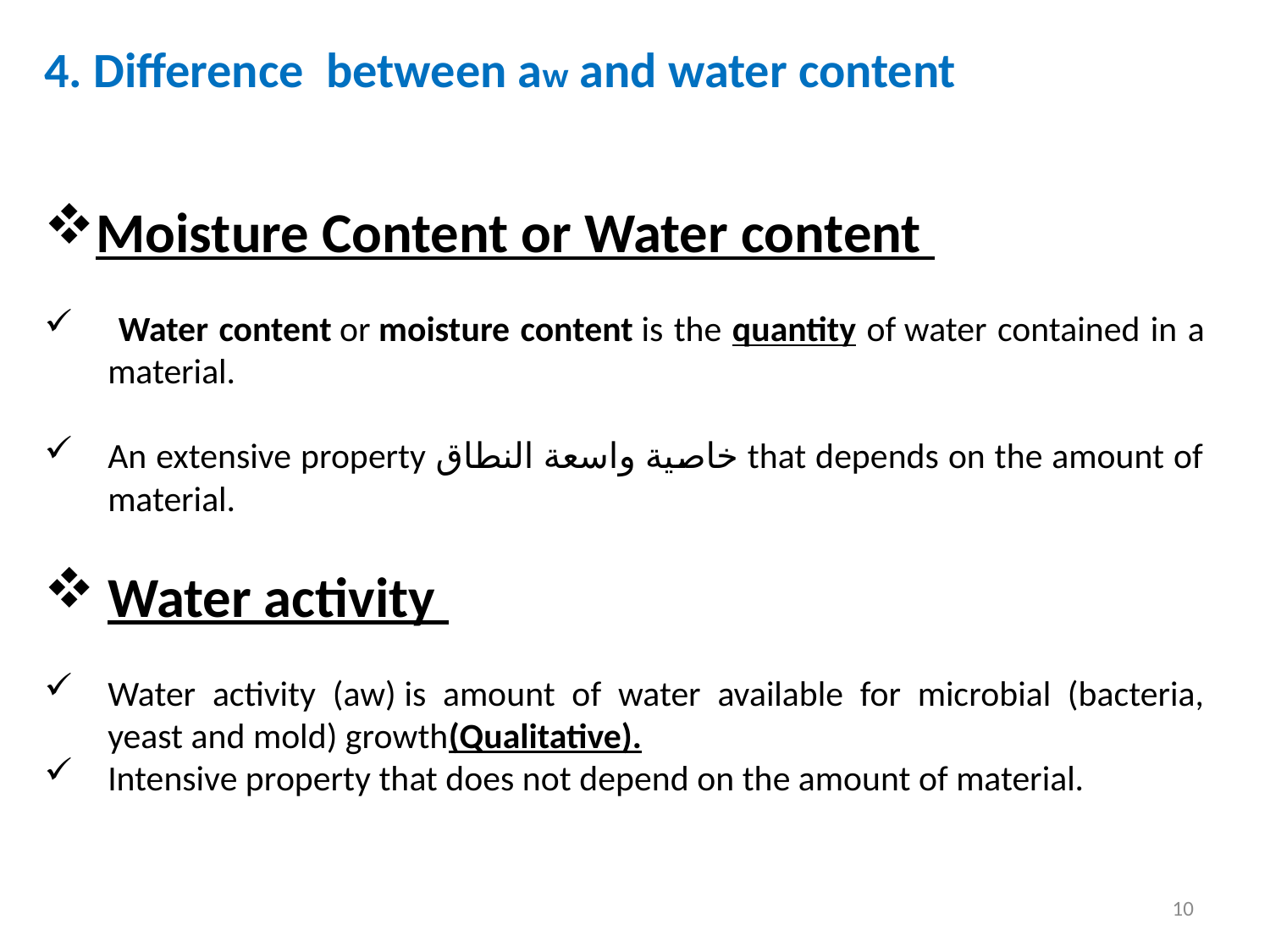

4. Difference  between aw and water content
Moisture Content or Water content

 Water content or moisture content is the quantity of water contained in a material.

An extensive property خاصية واسعة النطاق that depends on the amount of material.

Water activity

Water activity (aw) is amount of water available for microbial (bacteria, yeast and mold) growth(Qualitative).
Intensive property that does not depend on the amount of material.

10